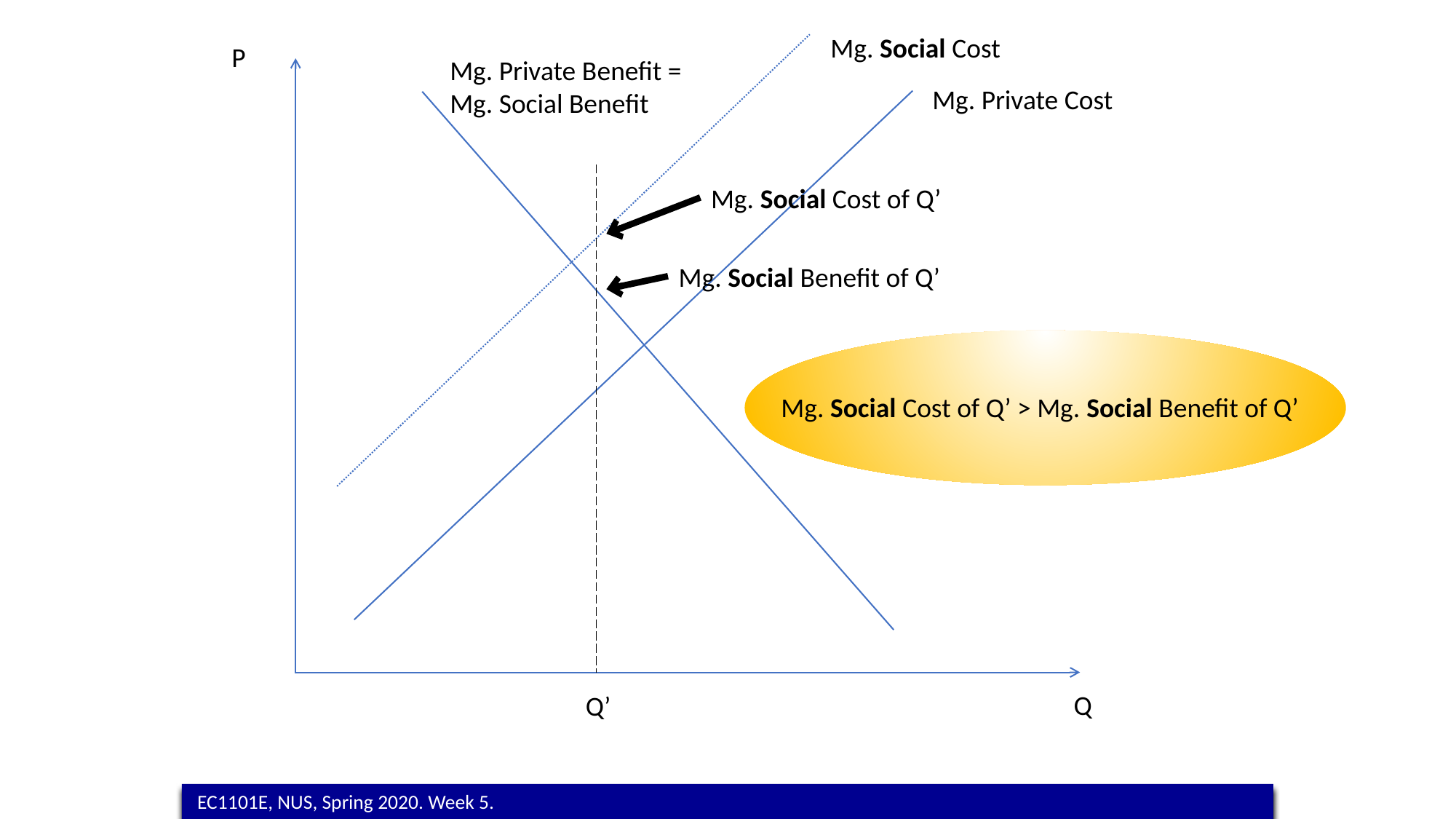

Mg. Social Cost
P
Mg. Private Benefit =
Mg. Social Benefit
Mg. Private Cost
Mg. Social Cost of Q’
Mg. Social Benefit of Q’

Mg. Social Cost of Q’ > Mg. Social Benefit of Q’

Q
Q’
 EC1101E, NUS, Spring 2020. Week 5.